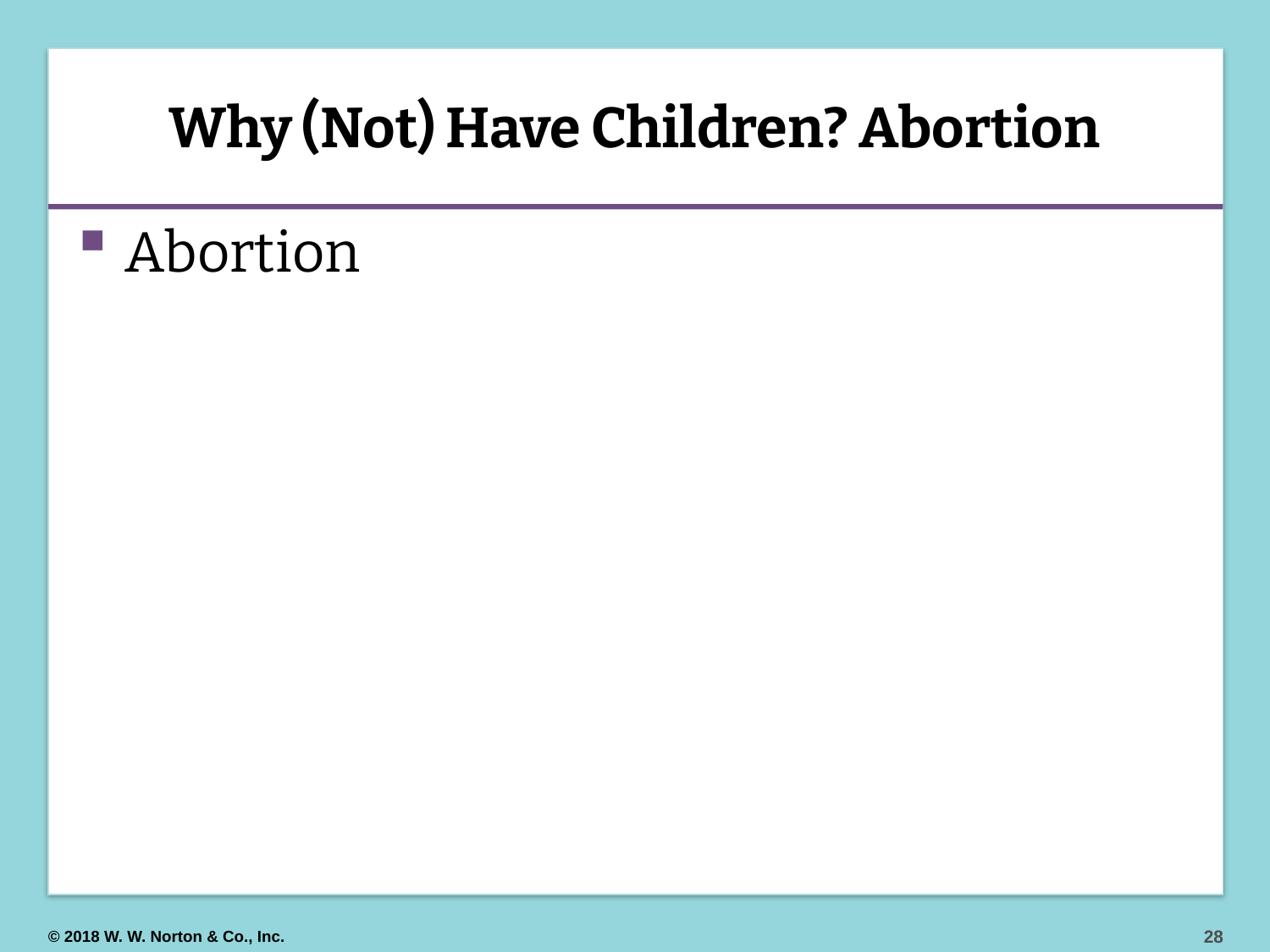

# Why (Not) Have Children? Abortion
Abortion